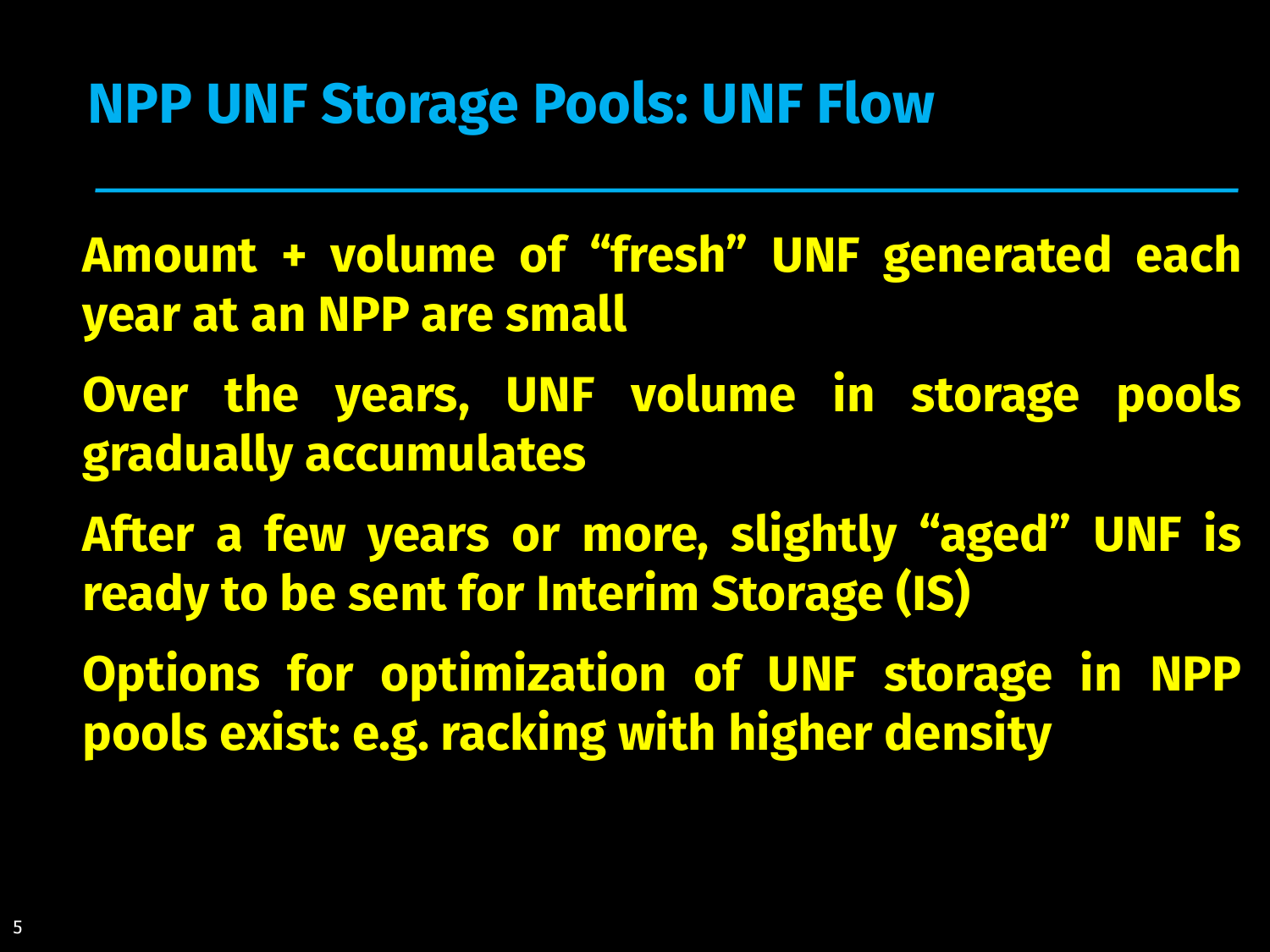

# NPP UNF Storage Pools: UNF Flow
Amount + volume of “fresh” UNF generated each year at an NPP are small
Over the years, UNF volume in storage pools gradually accumulates
After a few years or more, slightly “aged” UNF is ready to be sent for Interim Storage (IS)
Options for optimization of UNF storage in NPP pools exist: e.g. racking with higher density
5